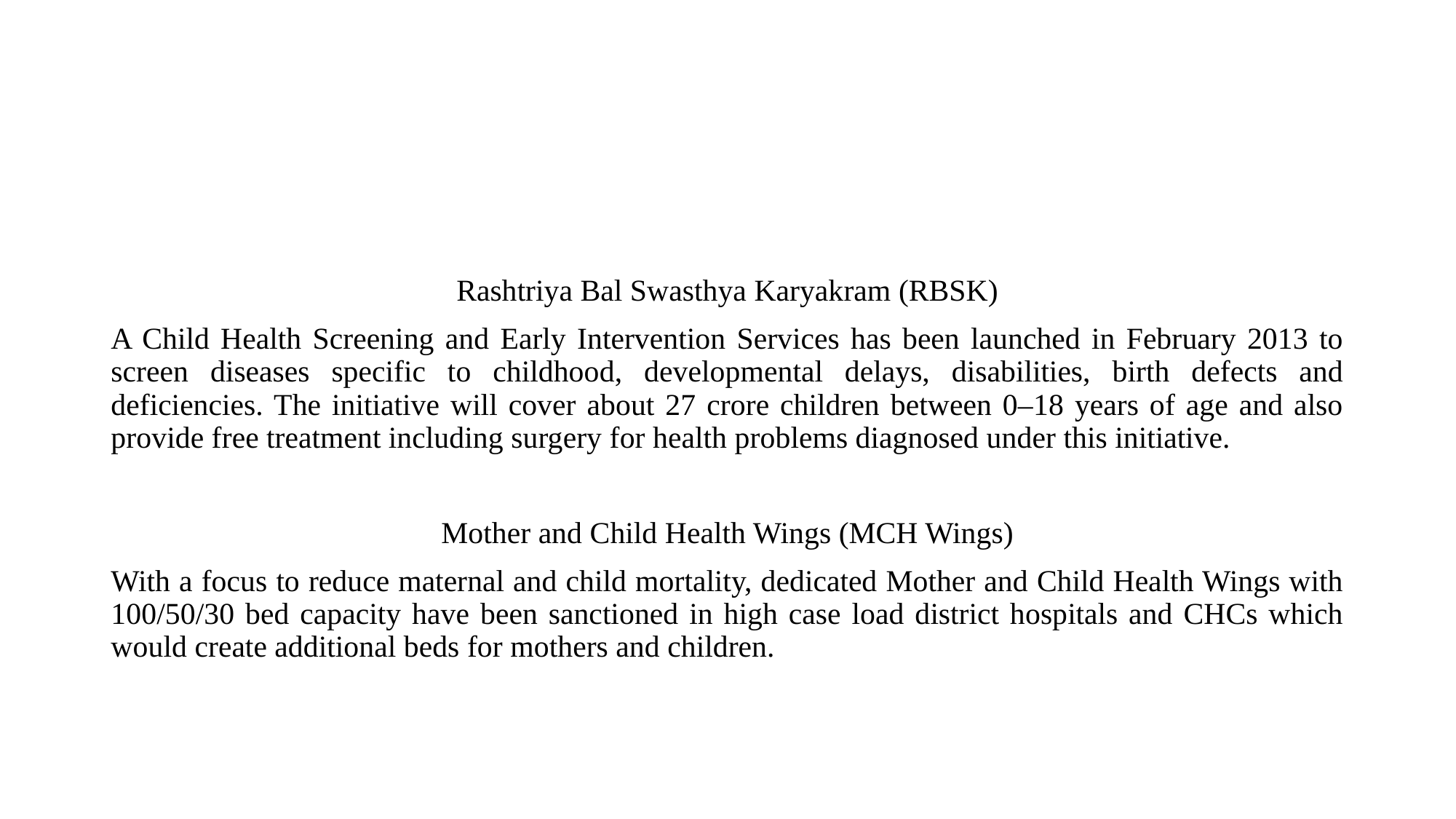

#

Rashtriya Bal Swasthya Karyakram (RBSK)
A Child Health Screening and Early Intervention Services has been launched in February 2013 to screen diseases specific to childhood, developmental delays, disabilities, birth defects and deficiencies. The initiative will cover about 27 crore children between 0–18 years of age and also provide free treatment including surgery for health problems diagnosed under this initiative.

Mother and Child Health Wings (MCH Wings)
With a focus to reduce maternal and child mortality, dedicated Mother and Child Health Wings with 100/50/30 bed capacity have been sanctioned in high case load district hospitals and CHCs which would create additional beds for mothers and children.